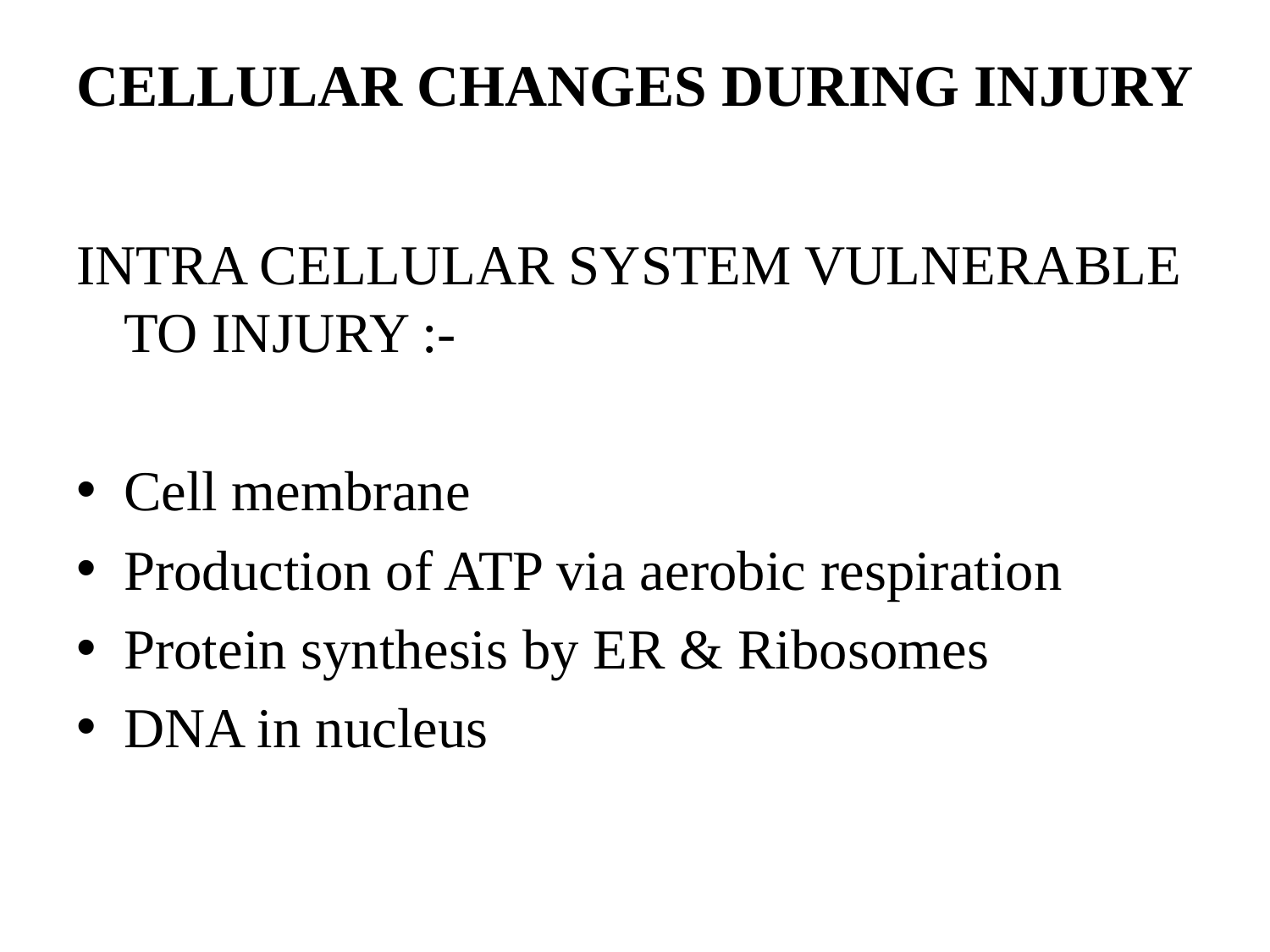

# CELLULAR CHANGES DURING INJURY
INTRA CELLULAR SYSTEM VULNERABLE TO INJURY :-

Cell membrane
Production of ATP via aerobic respiration
Protein synthesis by ER & Ribosomes
DNA in nucleus